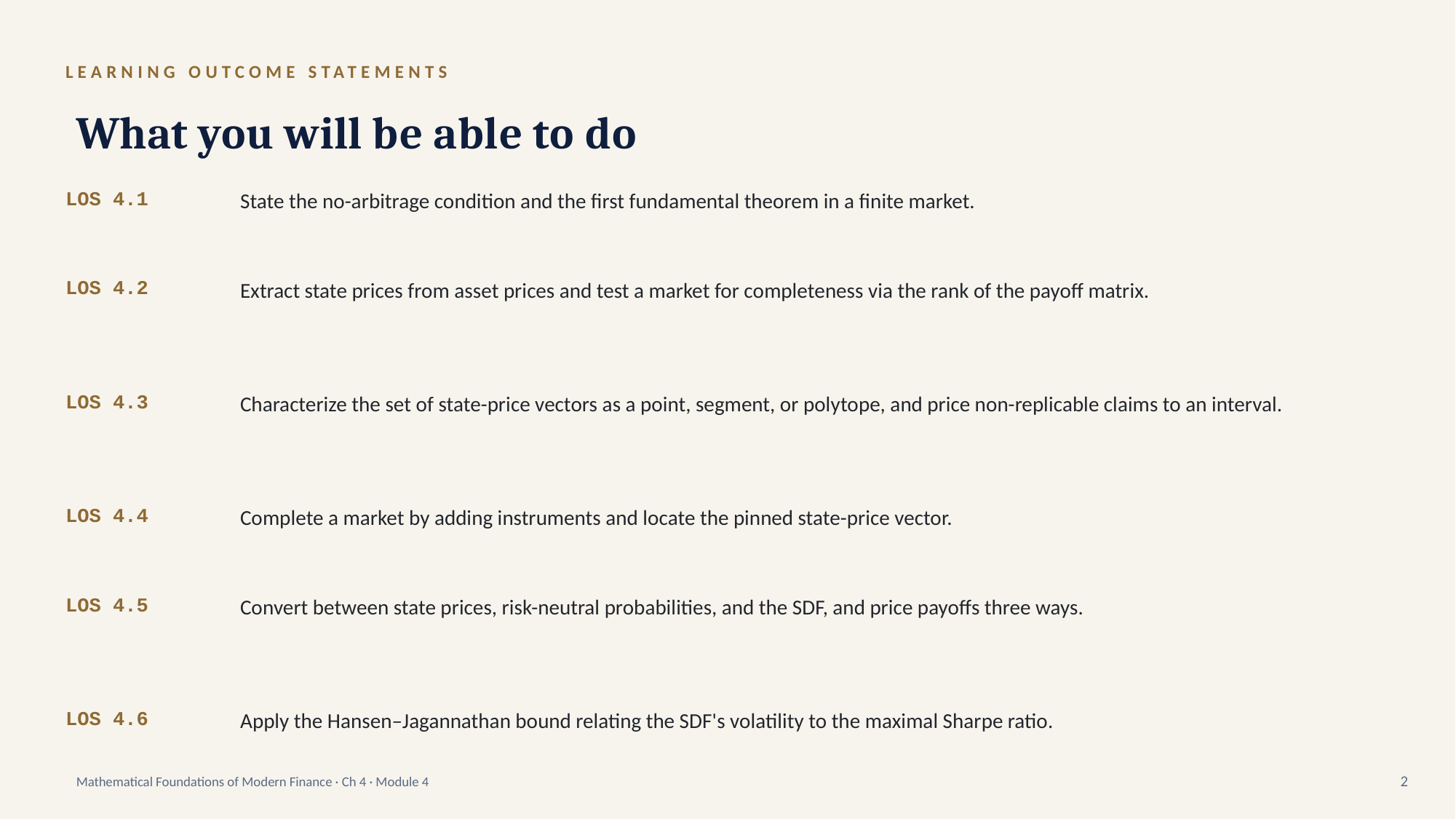

LEARNING OUTCOME STATEMENTS
What you will be able to do
LOS 4.1
State the no-arbitrage condition and the first fundamental theorem in a finite market.
LOS 4.2
Extract state prices from asset prices and test a market for completeness via the rank of the payoff matrix.
LOS 4.3
Characterize the set of state-price vectors as a point, segment, or polytope, and price non-replicable claims to an interval.
LOS 4.4
Complete a market by adding instruments and locate the pinned state-price vector.
LOS 4.5
Convert between state prices, risk-neutral probabilities, and the SDF, and price payoffs three ways.
LOS 4.6
Apply the Hansen–Jagannathan bound relating the SDF's volatility to the maximal Sharpe ratio.
Mathematical Foundations of Modern Finance · Ch 4 · Module 4
2